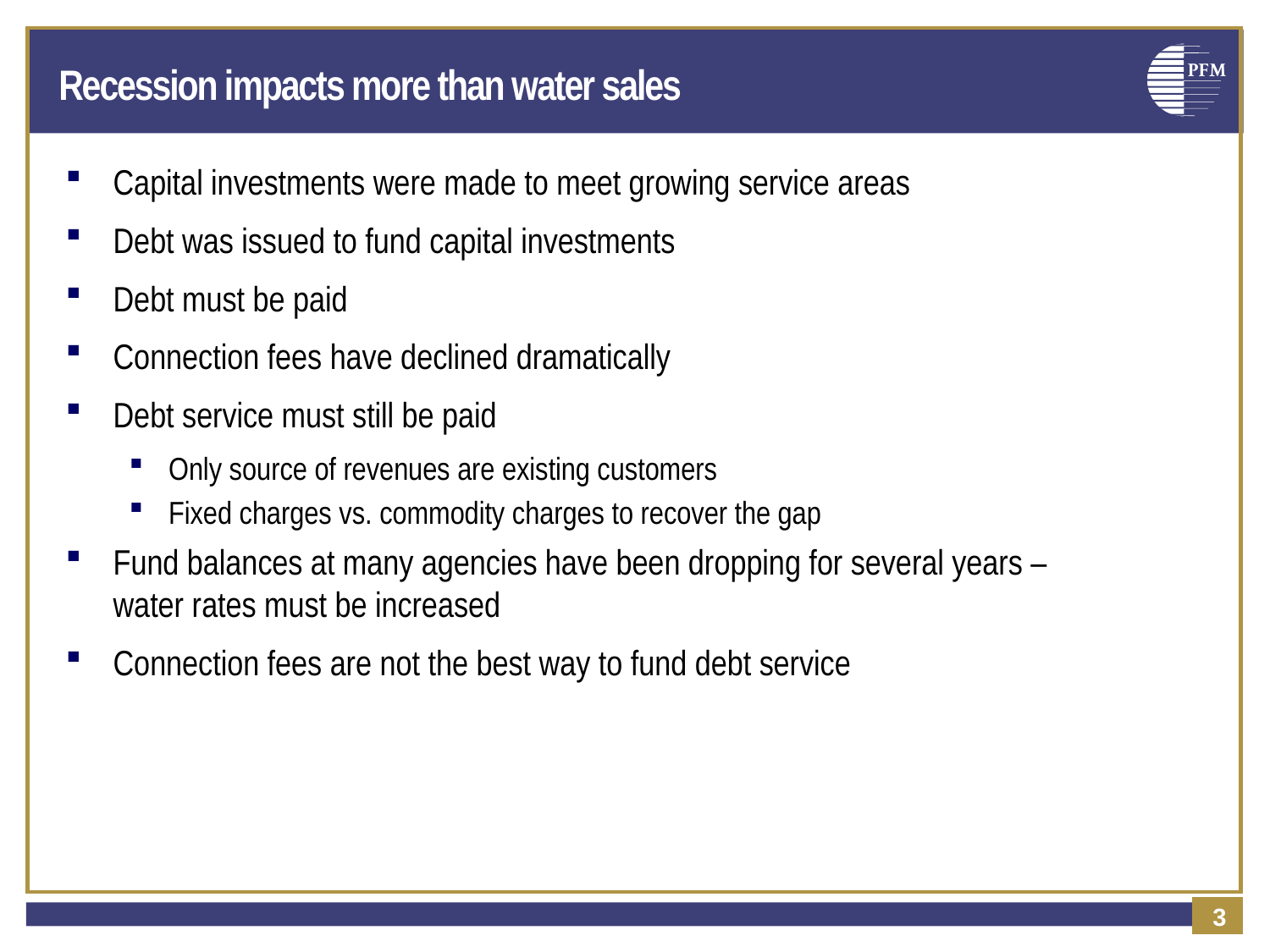

# Recession impacts more than water sales
Capital investments were made to meet growing service areas
Debt was issued to fund capital investments
Debt must be paid
Connection fees have declined dramatically
Debt service must still be paid
Only source of revenues are existing customers
Fixed charges vs. commodity charges to recover the gap
Fund balances at many agencies have been dropping for several years – water rates must be increased
Connection fees are not the best way to fund debt service

3